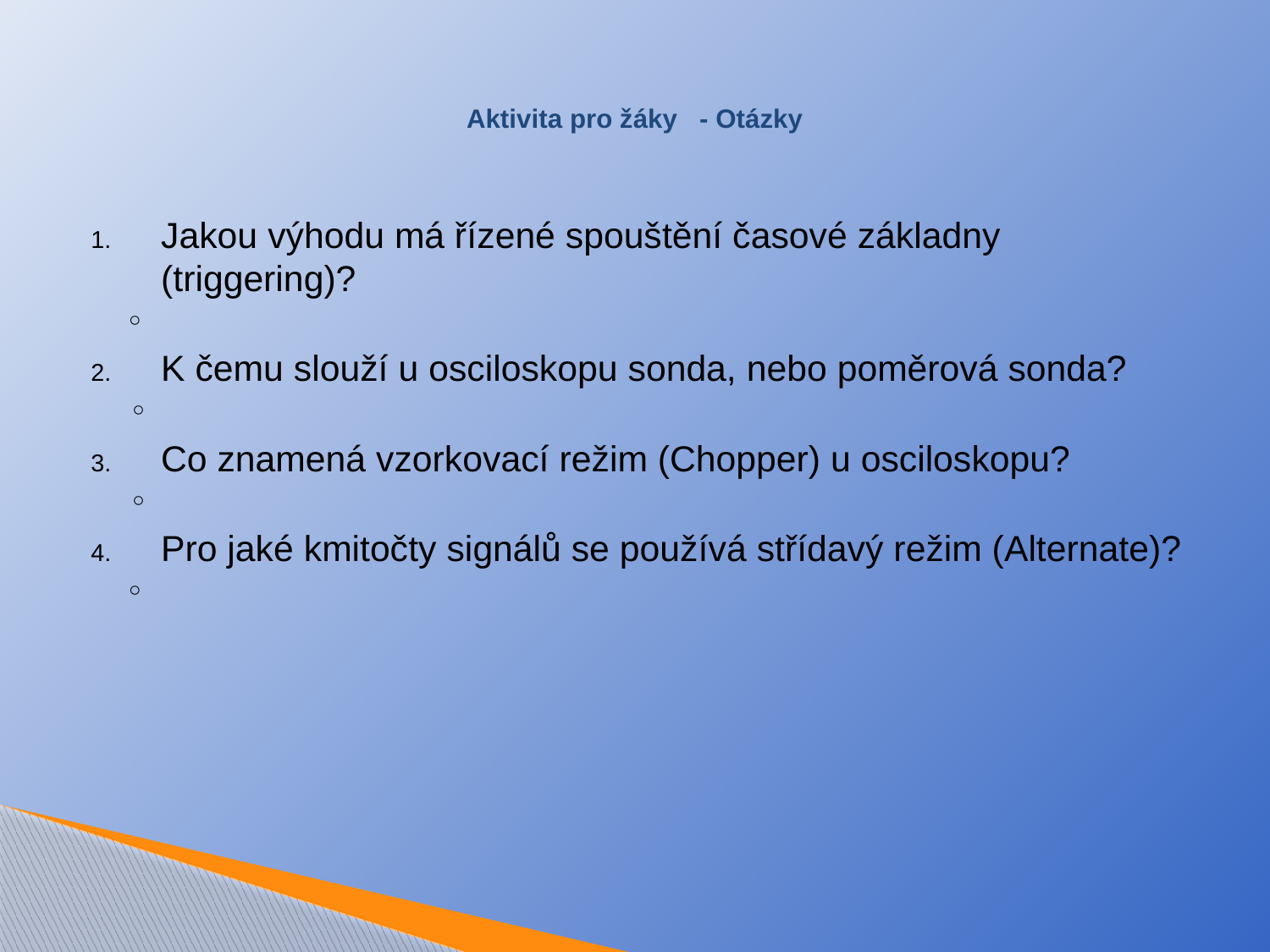

# Aktivita pro žáky   - Otázky
Jakou výhodu má řízené spouštění časové základny (triggering)?

K čemu slouží u osciloskopu sonda, nebo poměrová sonda?

Co znamená vzorkovací režim (Chopper) u osciloskopu?

Pro jaké kmitočty signálů se používá střídavý režim (Alternate)?